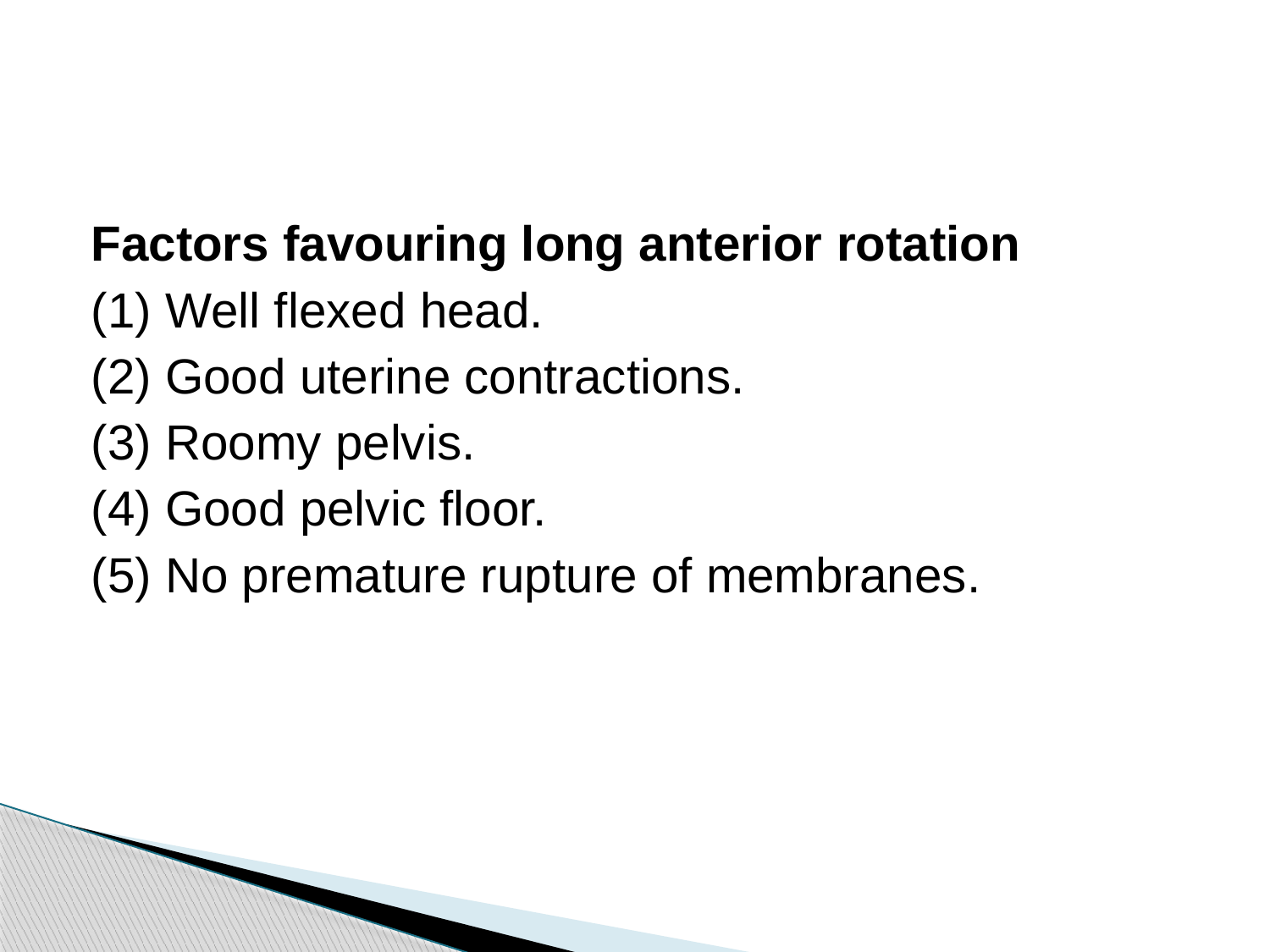

Factors favouring long anterior rotation
(1) Well flexed head.
(2) Good uterine contractions.
(3) Roomy pelvis.
(4) Good pelvic floor.
(5) No premature rupture of membranes.